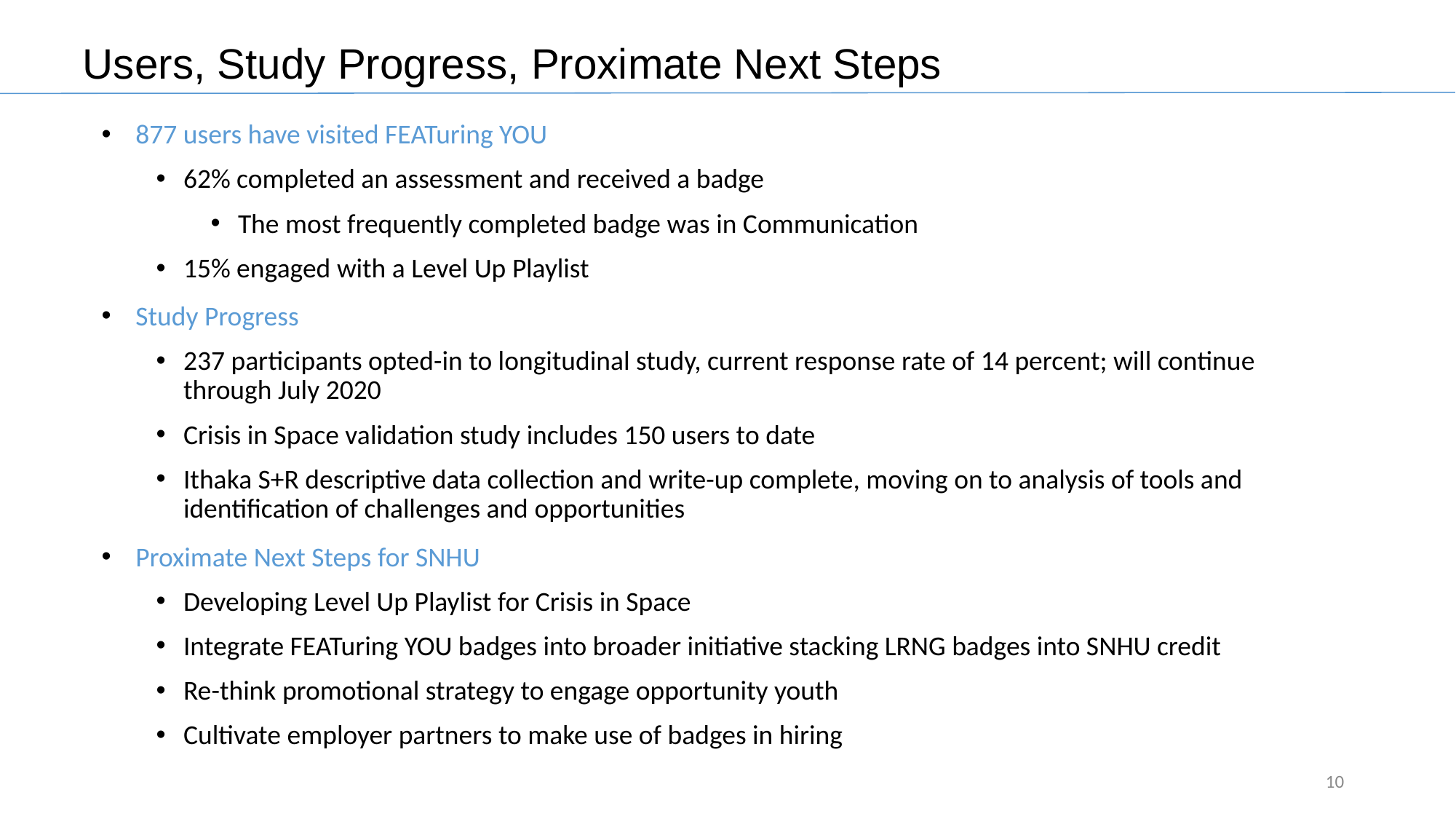

# Users, Study Progress, Proximate Next Steps
877 users have visited FEATuring YOU
62% completed an assessment and received a badge
The most frequently completed badge was in Communication
15% engaged with a Level Up Playlist
Study Progress
237 participants opted-in to longitudinal study, current response rate of 14 percent; will continue through July 2020
Crisis in Space validation study includes 150 users to date
Ithaka S+R descriptive data collection and write-up complete, moving on to analysis of tools and identification of challenges and opportunities
Proximate Next Steps for SNHU
Developing Level Up Playlist for Crisis in Space
Integrate FEATuring YOU badges into broader initiative stacking LRNG badges into SNHU credit
Re-think promotional strategy to engage opportunity youth
Cultivate employer partners to make use of badges in hiring
10